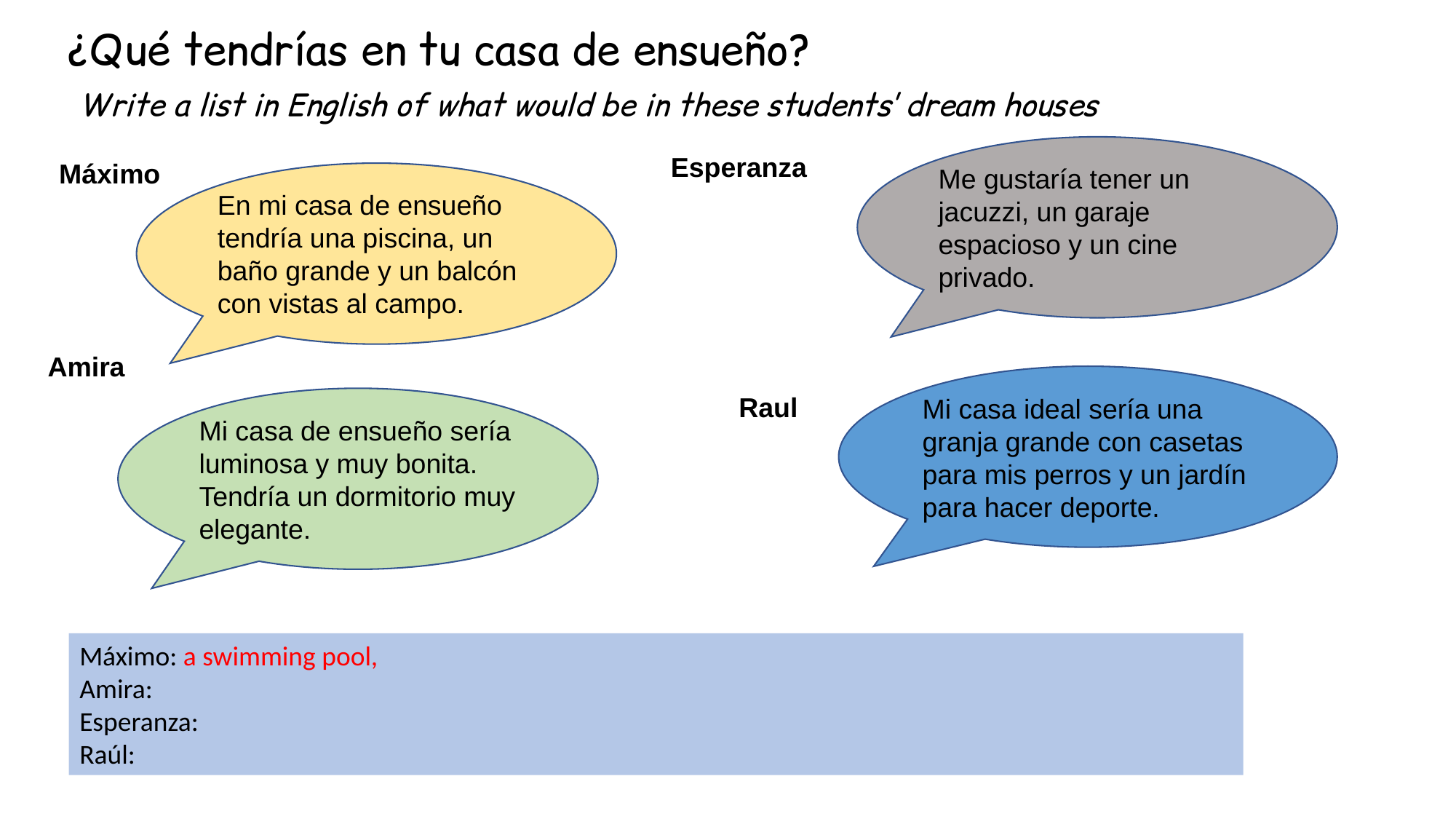

¿Qué tendrías en tu casa de ensueño?
 Write a list in English of what would be in these students’ dream houses
Me gustaría tener un jacuzzi, un garaje espacioso y un cine privado.
Esperanza
Máximo
En mi casa de ensueño tendría una piscina, un baño grande y un balcón con vistas al campo.
Amira
Mi casa ideal sería una granja grande con casetas para mis perros y un jardín para hacer deporte.
Raul
Mi casa de ensueño sería luminosa y muy bonita. Tendría un dormitorio muy elegante.
Máximo: a swimming pool,
Amira:
Esperanza:
Raúl: